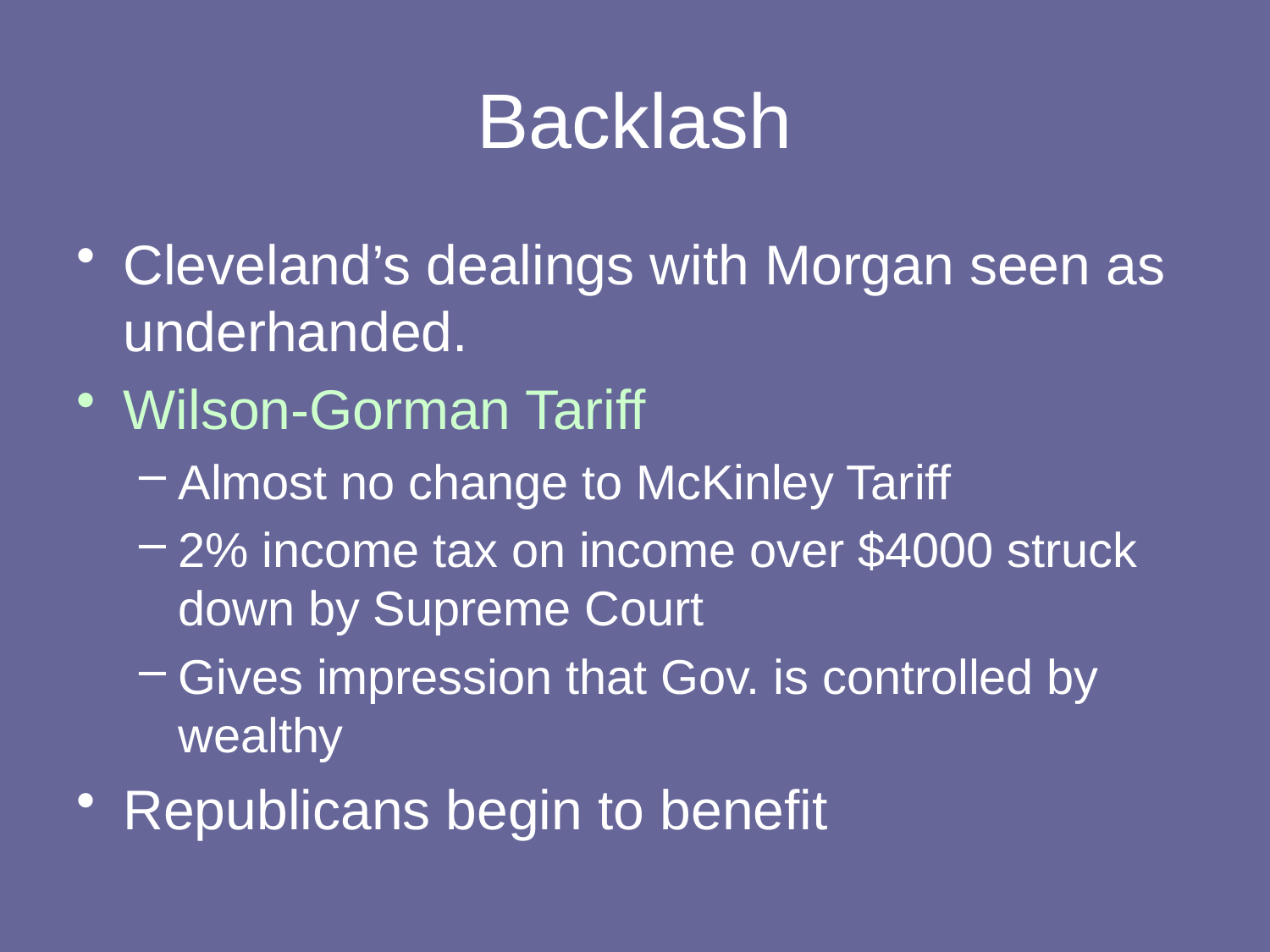

# Backlash
Cleveland’s dealings with Morgan seen as underhanded.
Wilson-Gorman Tariff
Almost no change to McKinley Tariff
2% income tax on income over $4000 struck down by Supreme Court
Gives impression that Gov. is controlled by wealthy
Republicans begin to benefit